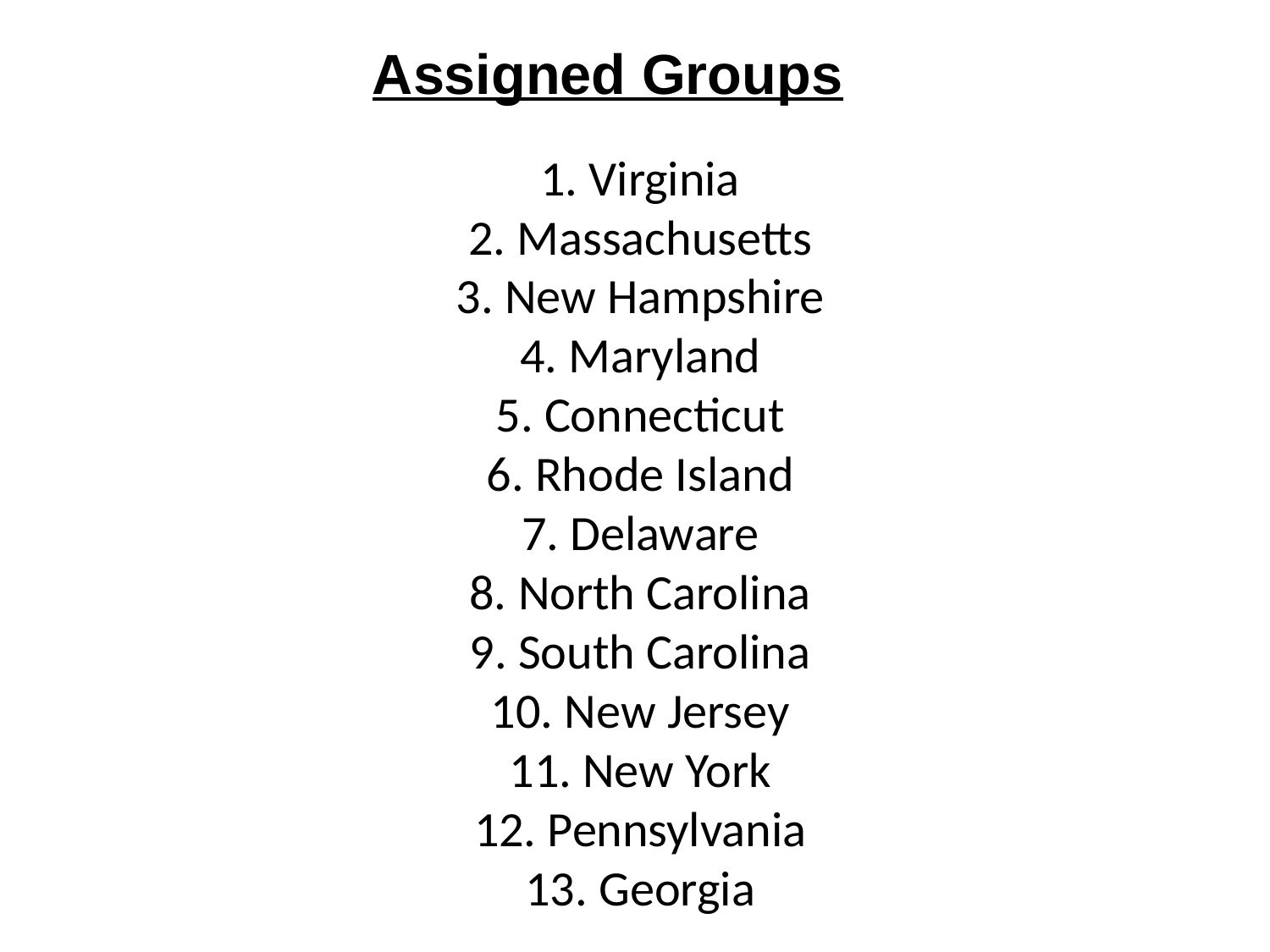

Assigned Groups
# 1. Virginia 2. Massachusetts 3. New Hampshire 4. Maryland 5. Connecticut 6. Rhode Island 7. Delaware 8. North Carolina 9. South Carolina 10. New Jersey 11. New York 12. Pennsylvania 13. Georgia